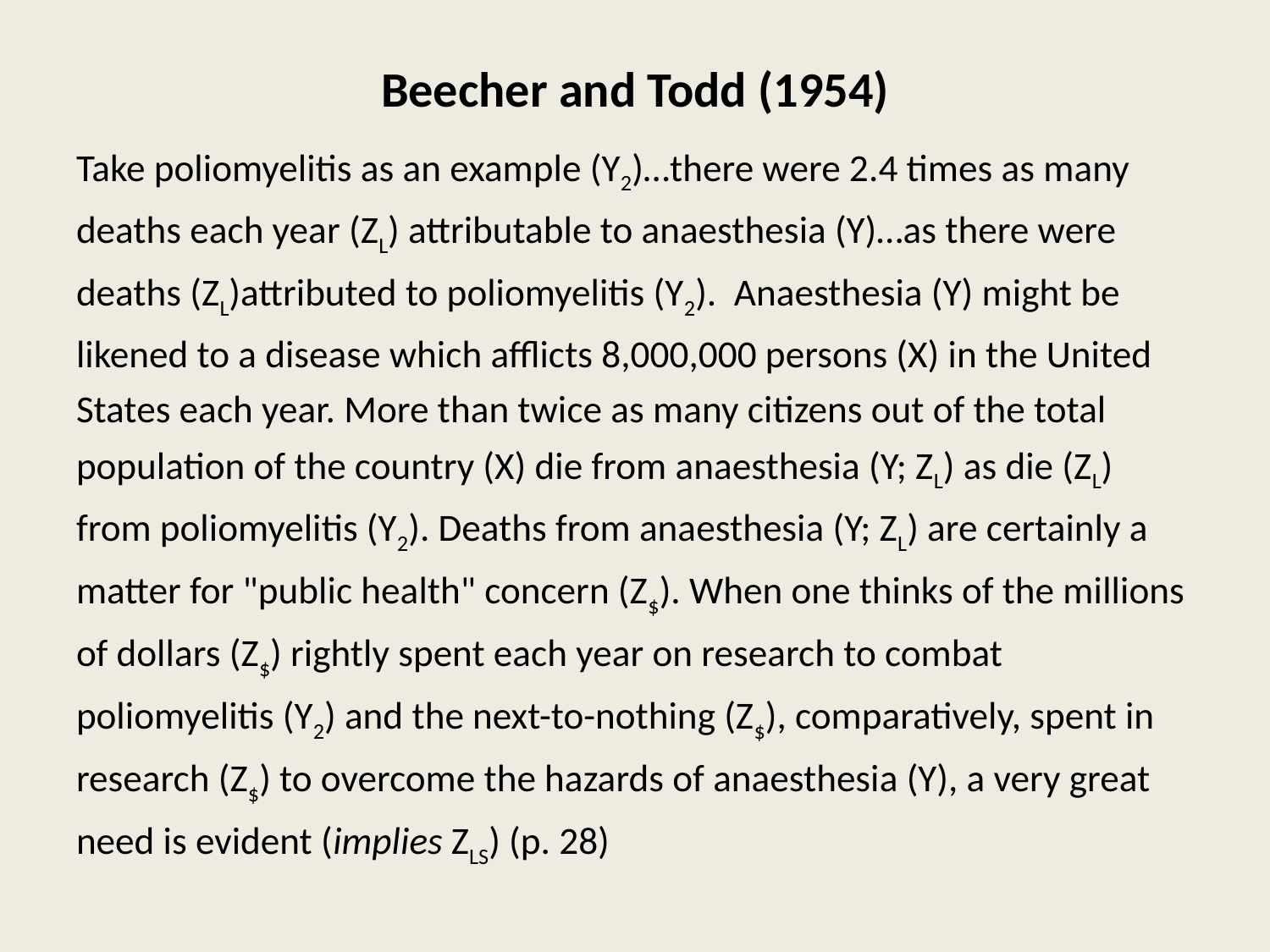

# Beecher and Todd (1954)
Take poliomyelitis as an example (Y2)…there were 2.4 times as many deaths each year (ZL) attributable to anaesthesia (Y)…as there were deaths (ZL)attributed to poliomyelitis (Y2).  Anaesthesia (Y) might be likened to a disease which afflicts 8,000,000 persons (X) in the United States each year. More than twice as many citizens out of the total population of the country (X) die from anaesthesia (Y; ZL) as die (ZL) from poliomyelitis (Y2). Deaths from anaesthesia (Y; ZL) are certainly a matter for "public health" concern (Z$). When one thinks of the millions of dollars (Z$) rightly spent each year on research to combat poliomyelitis (Y2) and the next-to-nothing (Z$), comparatively, spent in research (Z$) to overcome the hazards of anaesthesia (Y), a very great need is evident (implies ZLS) (p. 28)